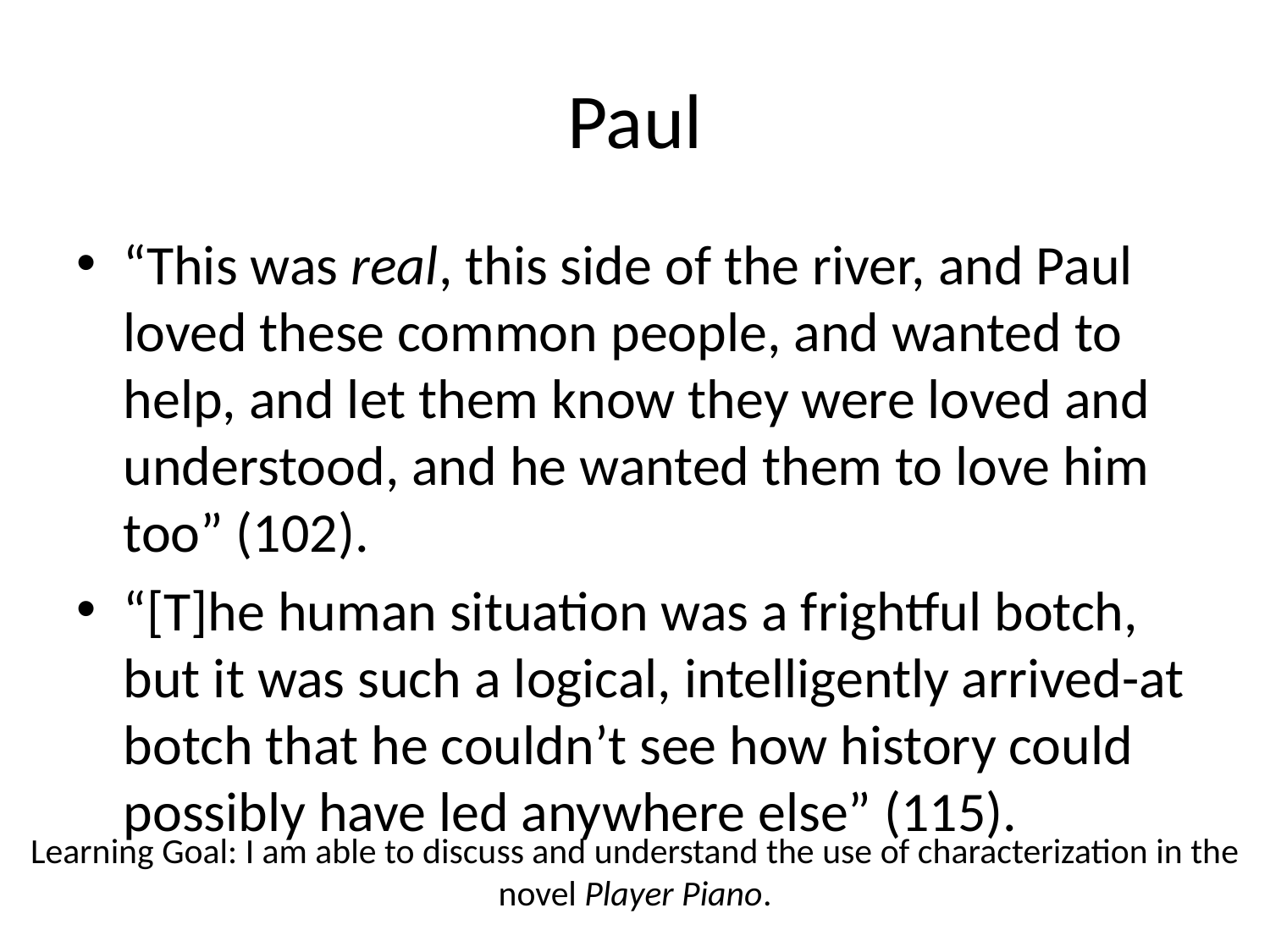

# Paul
“This was real, this side of the river, and Paul loved these common people, and wanted to help, and let them know they were loved and understood, and he wanted them to love him too” (102).
“[T]he human situation was a frightful botch, but it was such a logical, intelligently arrived-at botch that he couldn’t see how history could possibly have led anywhere else” (115).

Learning Goal: I am able to discuss and understand the use of characterization in the novel Player Piano.